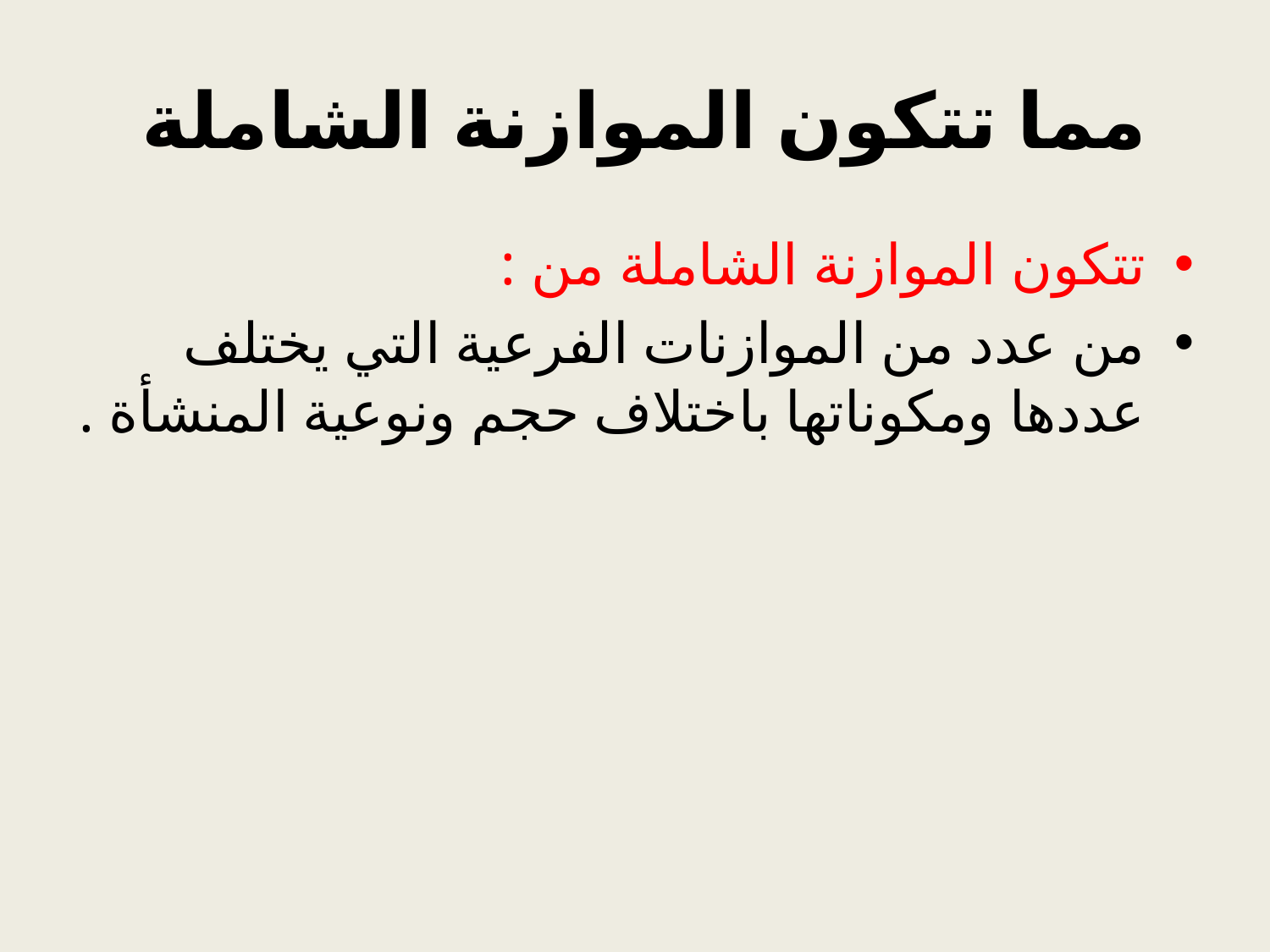

# مما تتكون الموازنة الشاملة
تتكون الموازنة الشاملة من :
من عدد من الموازنات الفرعية التي يختلف عددها ومكوناتها باختلاف حجم ونوعية المنشأة .